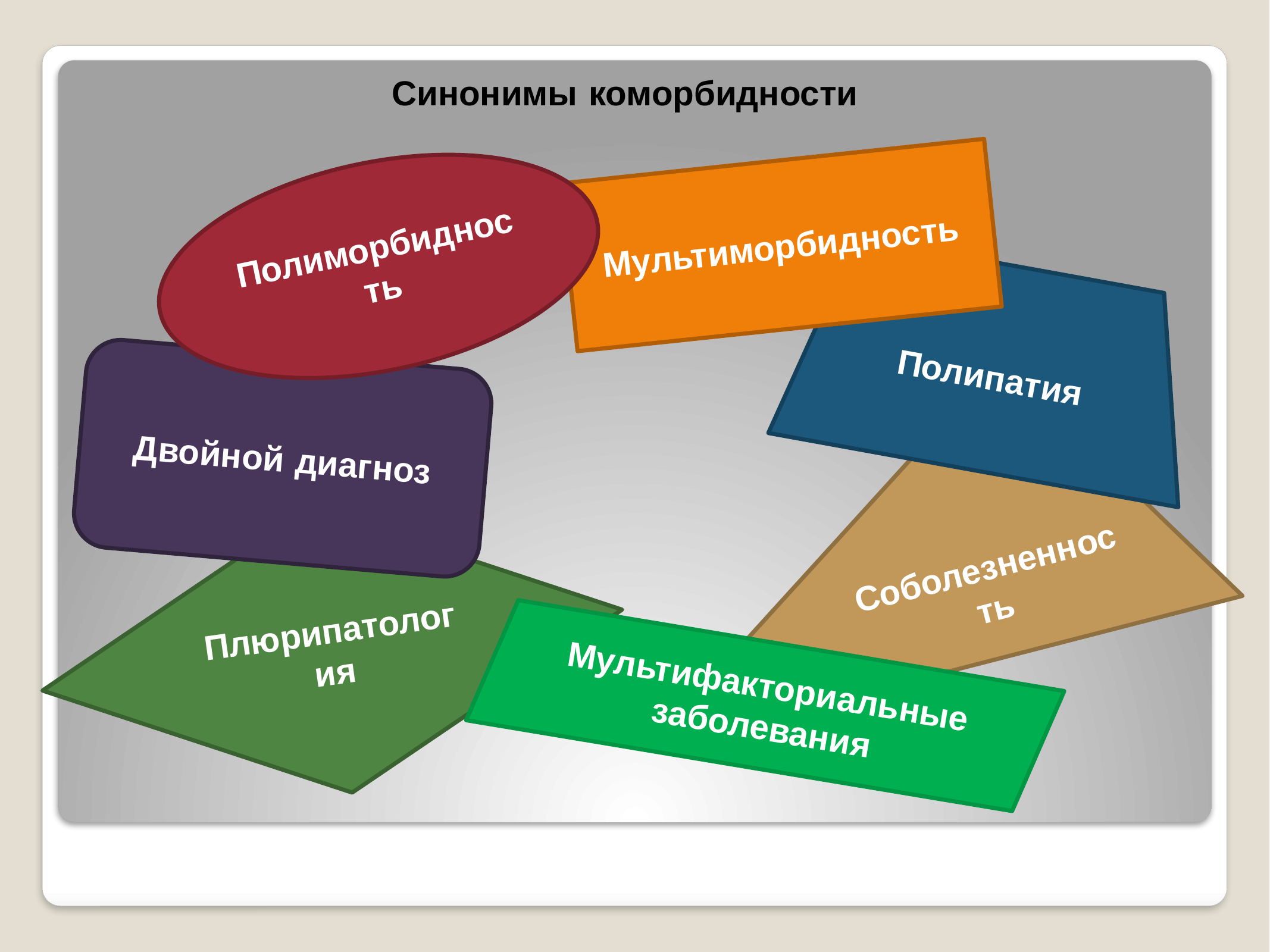

# Синонимы коморбидности
Мультиморбидность
Полиморбидность
Полипатия
Двойной диагноз
Соболезненность
Плюрипатология
Мультифакториальные заболевания